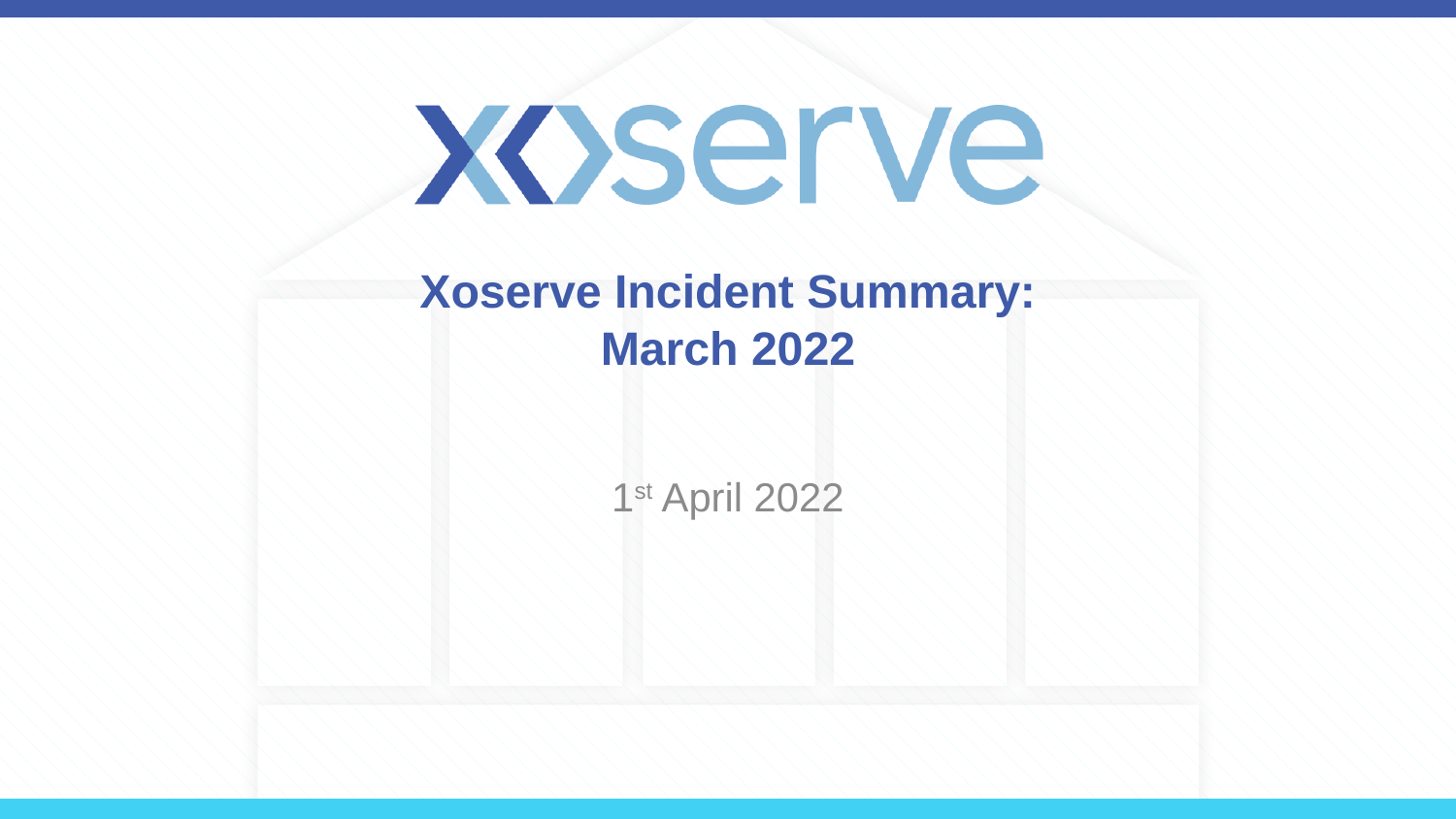

# Xoserve Incident Summary: March 2022
1st April 2022